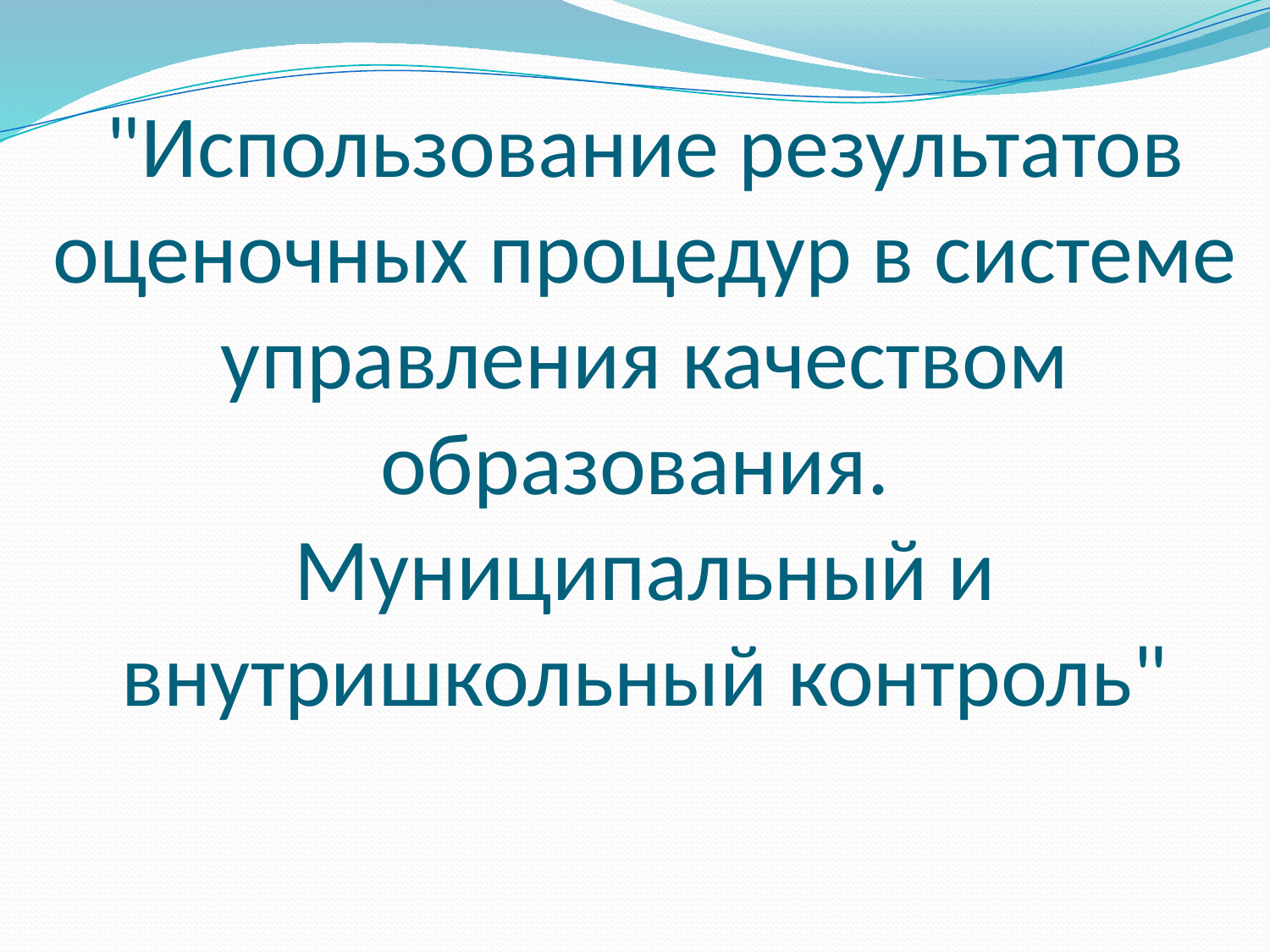

# "Использование результатов оценочных процедур в системе управления качеством образования. Муниципальный и внутришкольный контроль"